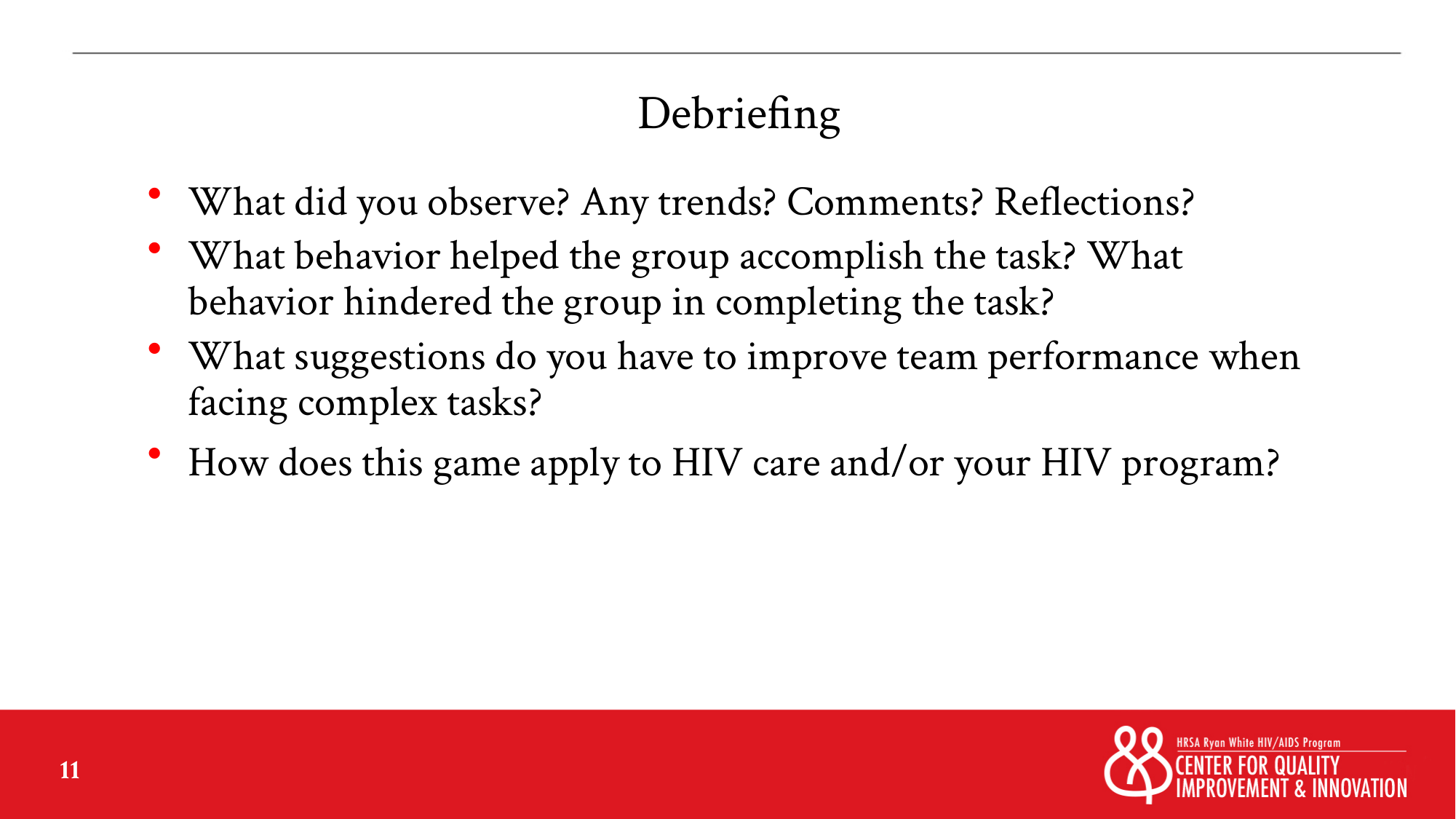

# Debriefing
What did you observe? Any trends? Comments? Reflections?
What behavior helped the group accomplish the task? What behavior hindered the group in completing the task?
What suggestions do you have to improve team performance when facing complex tasks?
How does this game apply to HIV care and/or your HIV program?